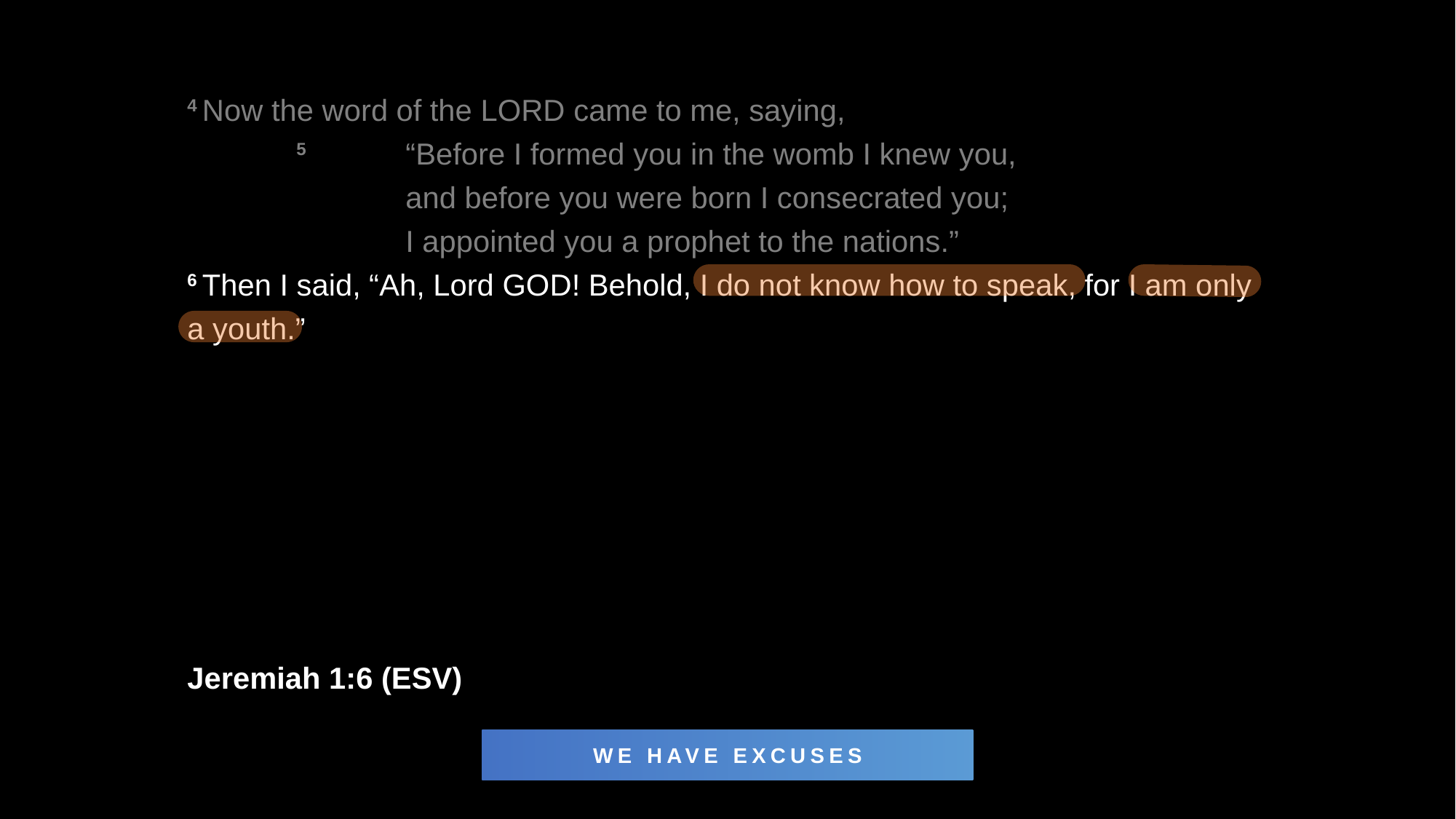

4 Now the word of the Lord came to me, saying,
	5 	“Before I formed you in the womb I knew you,
		and before you were born I consecrated you;
		I appointed you a prophet to the nations.”
6 Then I said, “Ah, Lord God! Behold, I do not know how to speak, for I am only a youth.”

Jeremiah 1:6 (ESV)
WE HAVE excuses